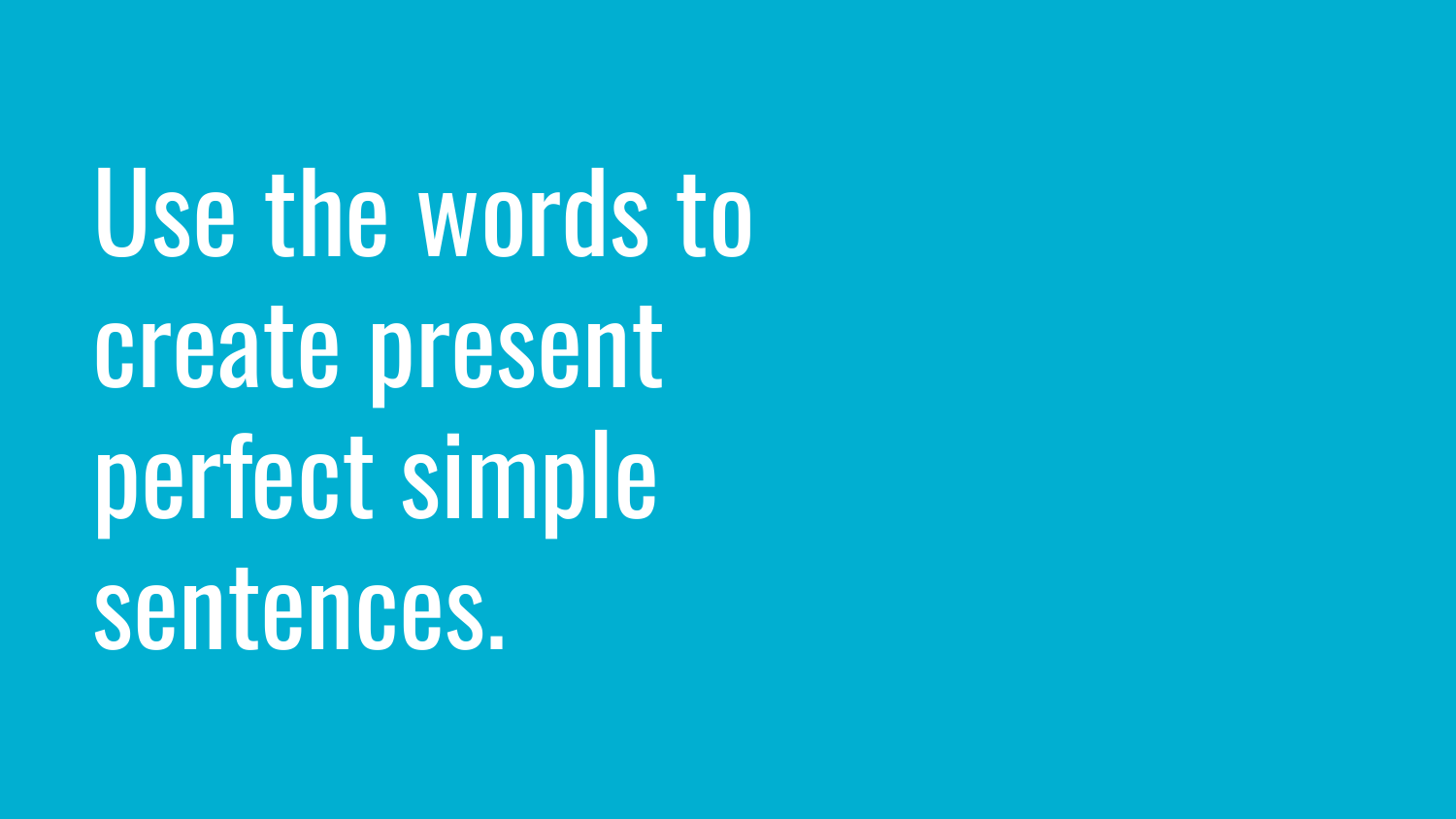

# Use the words to create present perfect simple sentences.